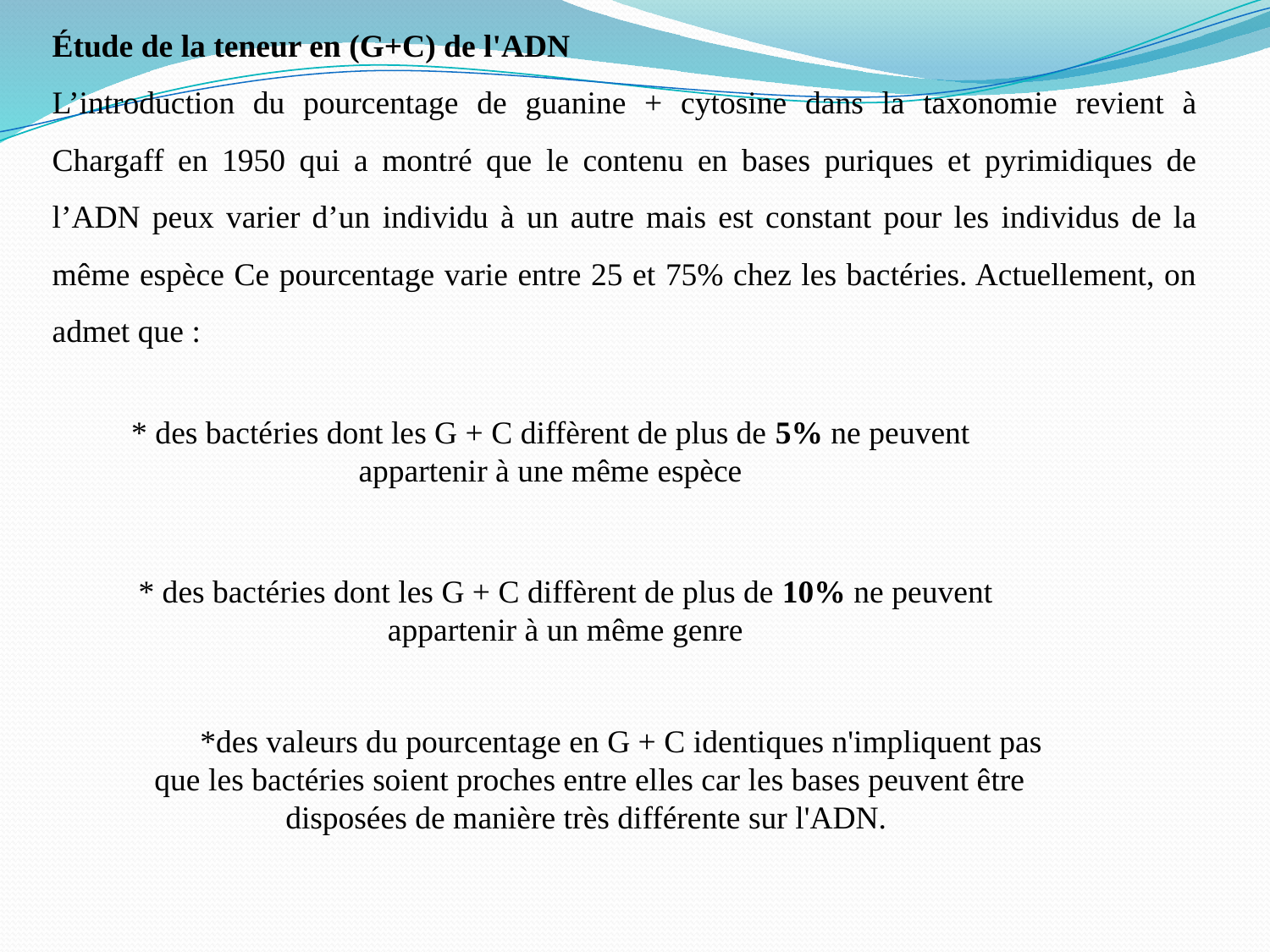

Étude de la teneur en (G+C) de l'ADN
L’introduction du pourcentage de guanine + cytosine dans la taxonomie revient à Chargaff en 1950 qui a montré que le contenu en bases puriques et pyrimidiques de l’ADN peux varier d’un individu à un autre mais est constant pour les individus de la même espèce Ce pourcentage varie entre 25 et 75% chez les bactéries. Actuellement, on admet que :
* des bactéries dont les G + C diffèrent de plus de 5% ne peuvent appartenir à une même espèce
* des bactéries dont les G + C diffèrent de plus de 10% ne peuvent appartenir à un même genre
*des valeurs du pourcentage en G + C identiques n'impliquent pas que les bactéries soient proches entre elles car les bases peuvent être disposées de manière très différente sur l'ADN.